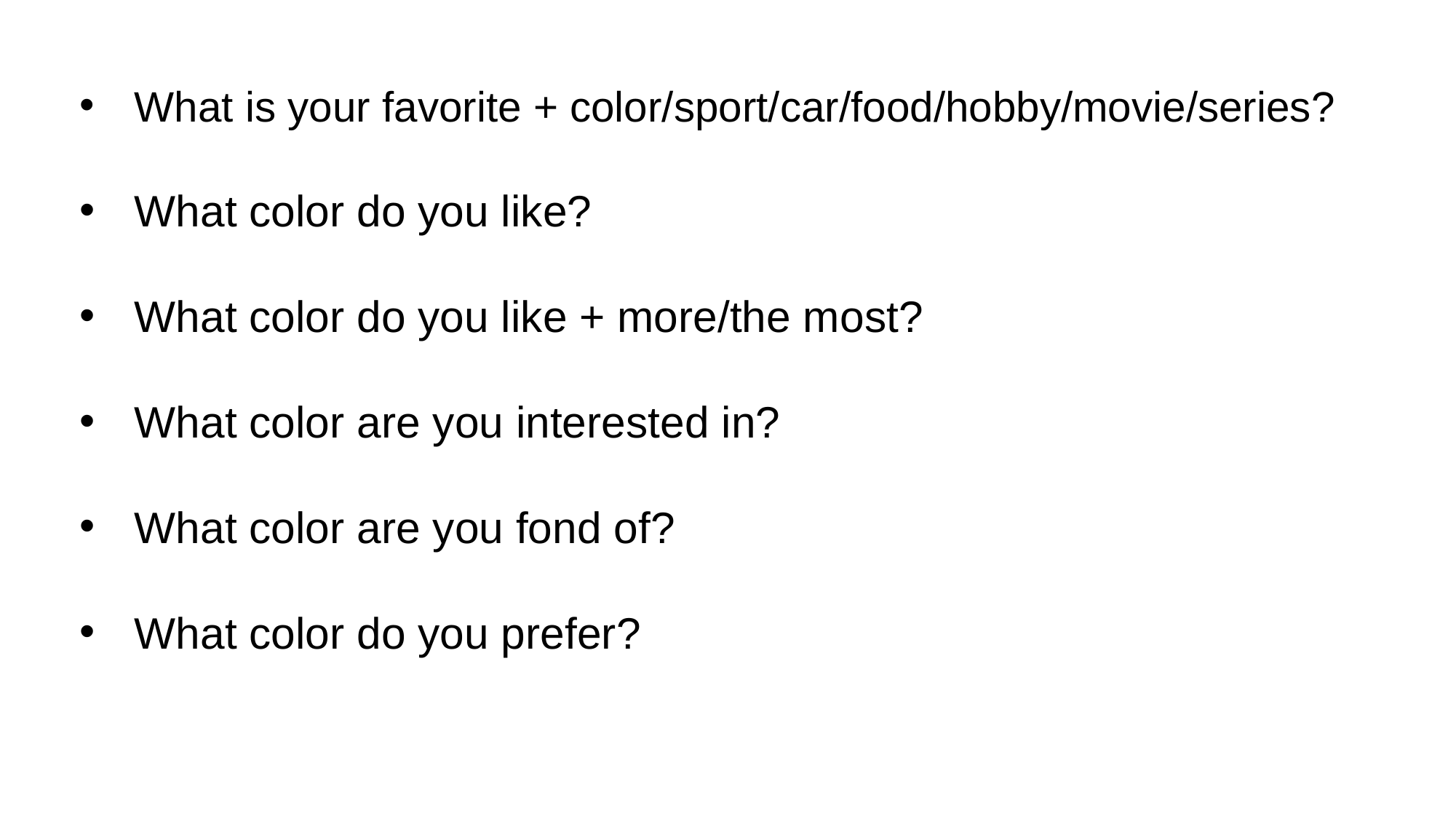

What is your favorite + color/sport/car/food/hobby/movie/series?

What color do you like?

What color do you like + more/the most?

What color are you interested in?

What color are you fond of?

What color do you prefer?